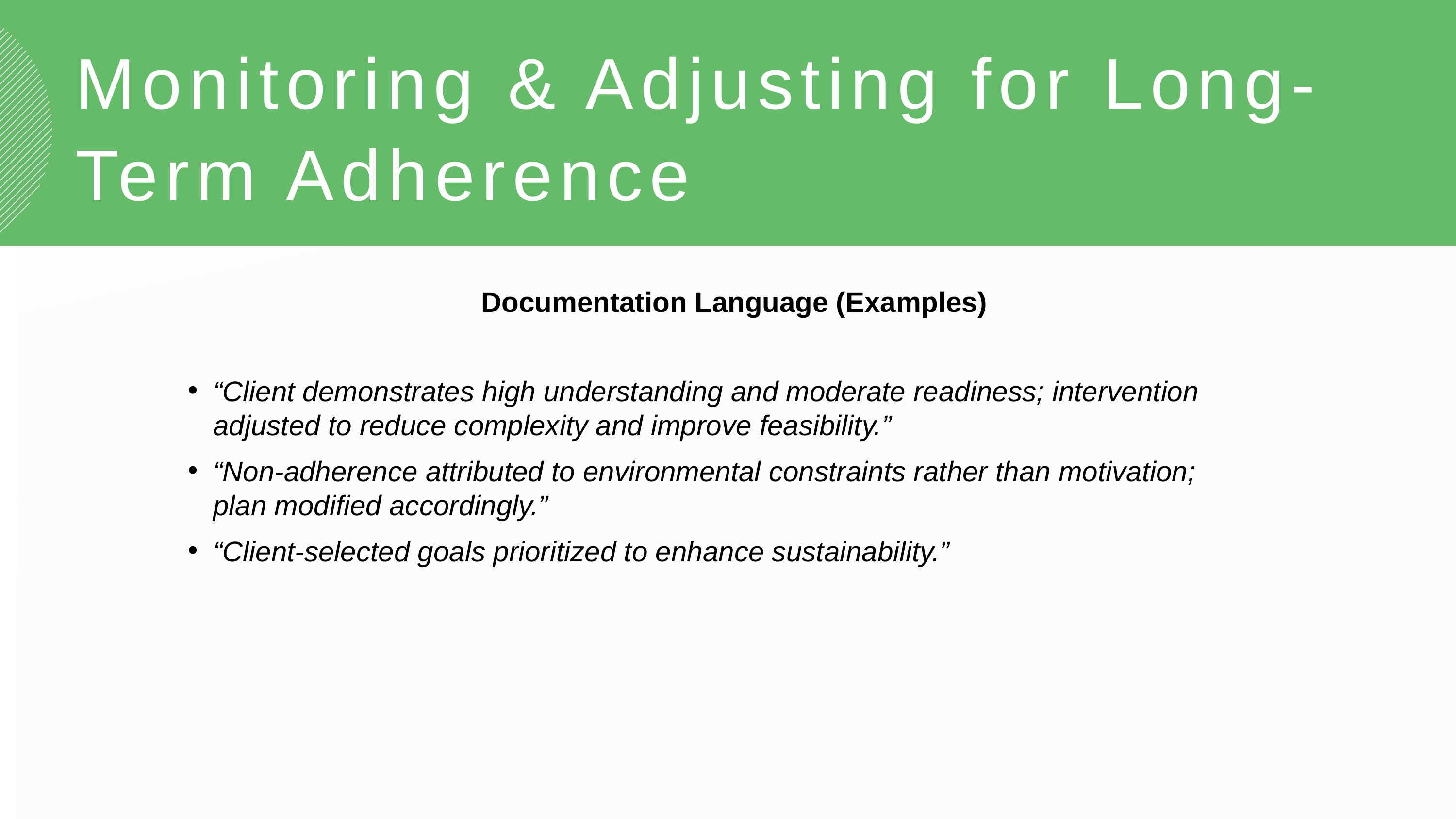

Monitoring & Adjusting for Long-Term Adherence

Documentation Language (Examples)

“Client demonstrates high understanding and moderate readiness; intervention adjusted to reduce complexity and improve feasibility.”
“Non-adherence attributed to environmental constraints rather than motivation; plan modified accordingly.”
“Client-selected goals prioritized to enhance sustainability.”